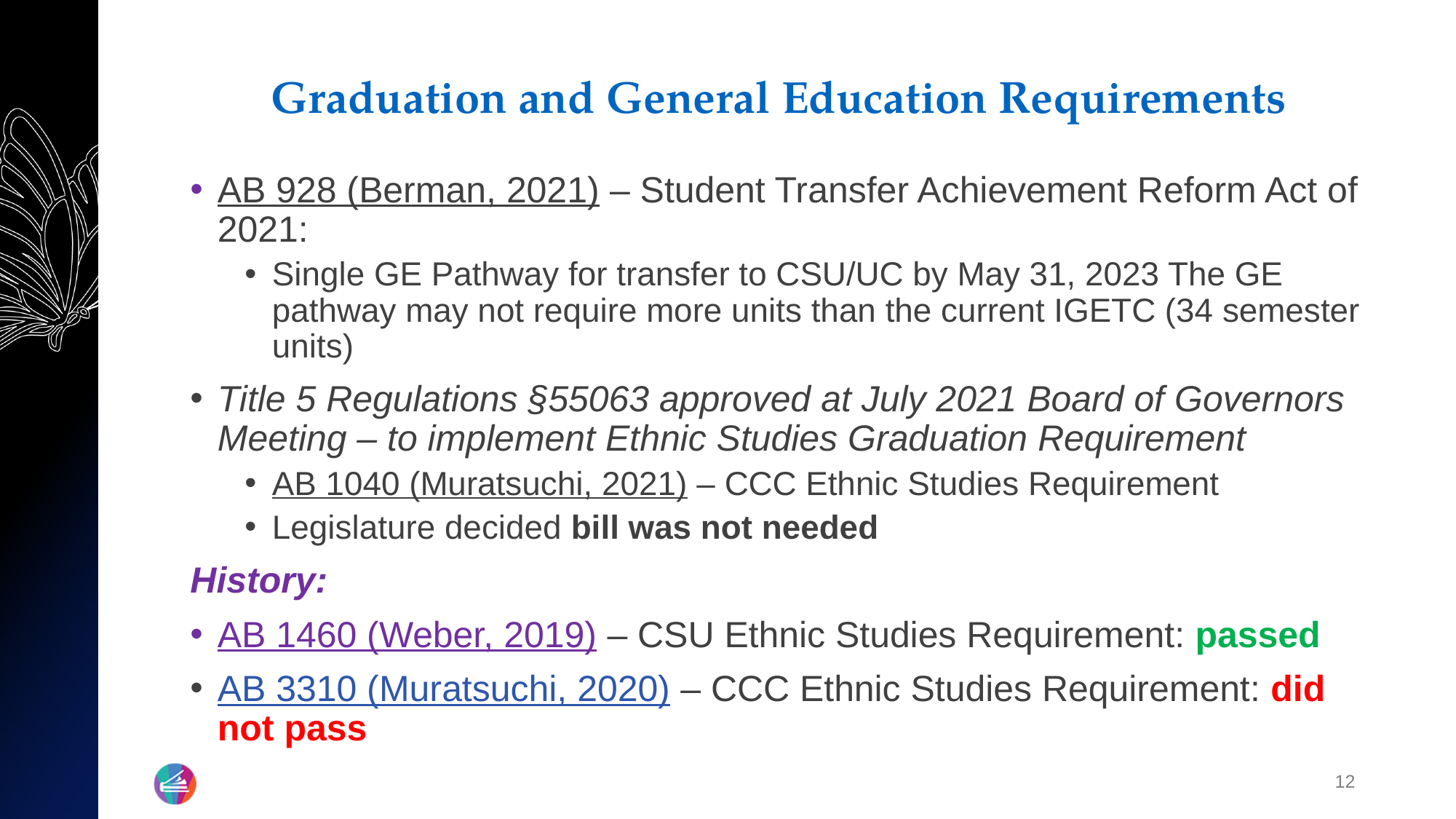

Graduation and General Education Requirements
AB 928 (Berman, 2021) – Student Transfer Achievement Reform Act of 2021:
Single GE Pathway for transfer to CSU/UC by May 31, 2023 The GE pathway may not require more units than the current IGETC (34 semester units)
Title 5 Regulations §55063 approved at July 2021 Board of Governors Meeting – to implement Ethnic Studies Graduation Requirement
AB 1040 (Muratsuchi, 2021) – CCC Ethnic Studies Requirement
Legislature decided bill was not needed
History:
AB 1460 (Weber, 2019) – CSU Ethnic Studies Requirement: passed
AB 3310 (Muratsuchi, 2020) – CCC Ethnic Studies Requirement: did not pass

12